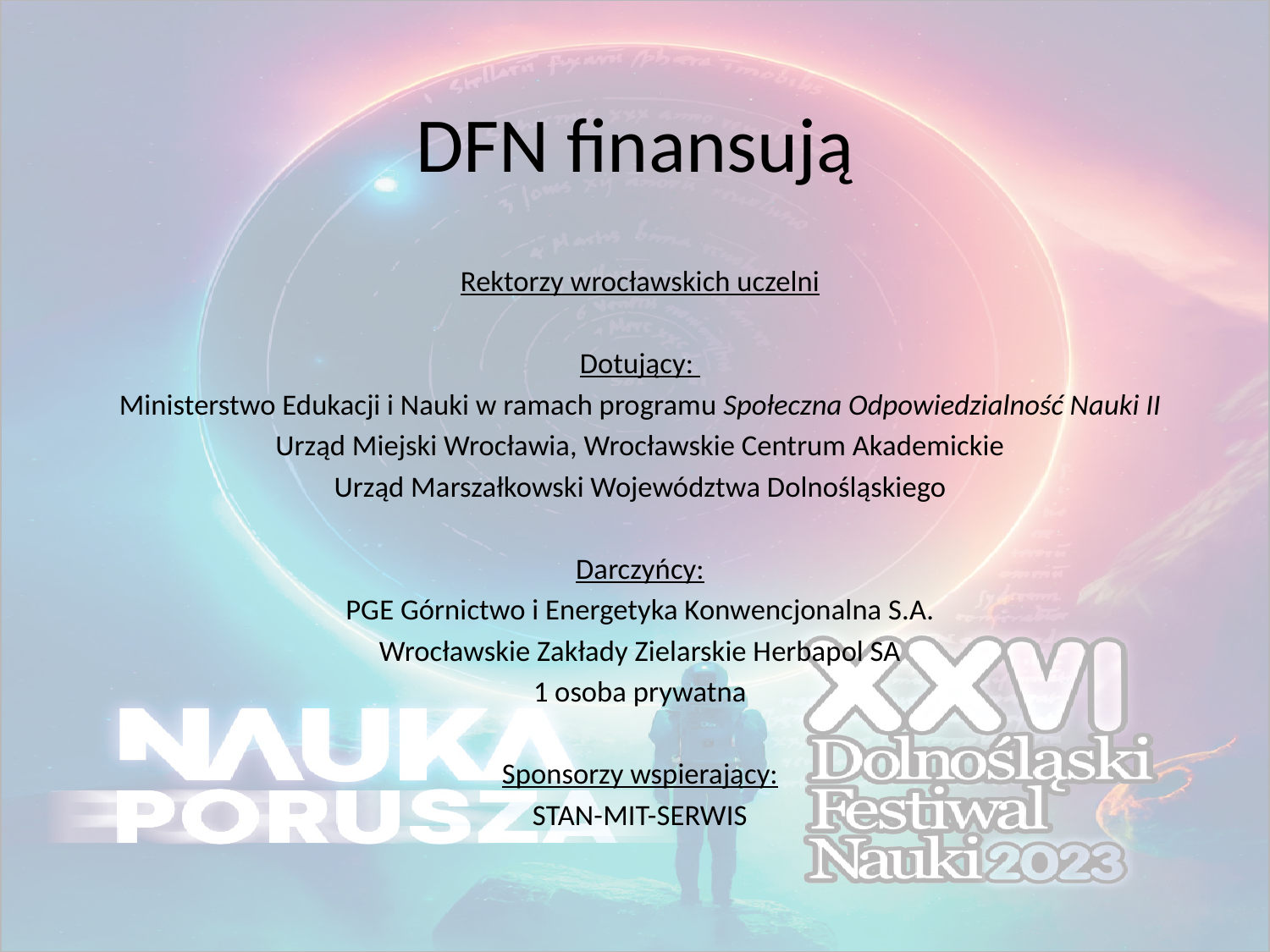

# DFN finansują
Rektorzy wrocławskich uczelni

Dotujący:
Ministerstwo Edukacji i Nauki w ramach programu Społeczna Odpowiedzialność Nauki II
Urząd Miejski Wrocławia, Wrocławskie Centrum Akademickie
Urząd Marszałkowski Województwa Dolnośląskiego

Darczyńcy:
PGE Górnictwo i Energetyka Konwencjonalna S.A.
Wrocławskie Zakłady Zielarskie Herbapol SA
1 osoba prywatna

Sponsorzy wspierający:
STAN-MIT-SERWIS